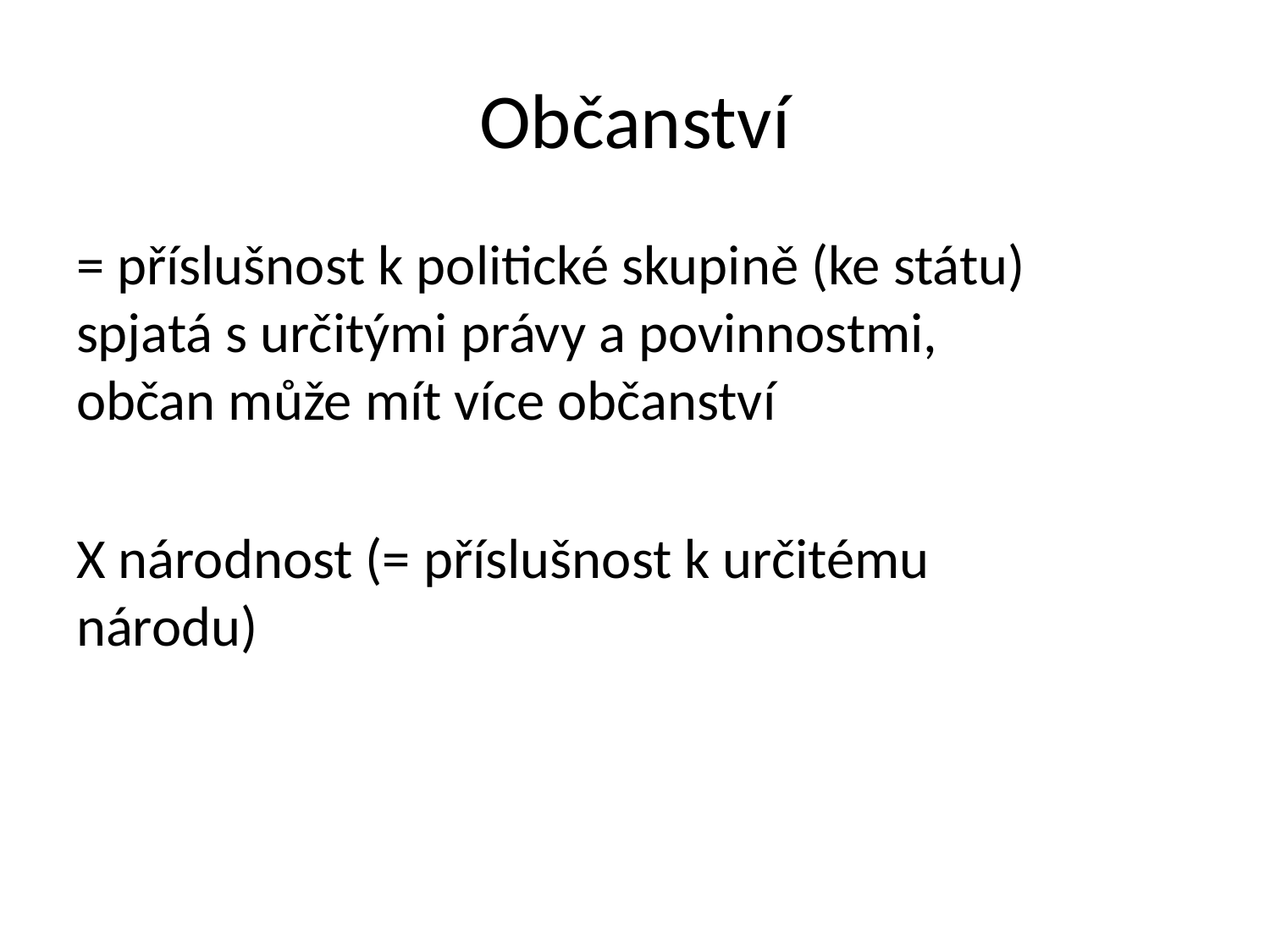

# Občanství
= příslušnost k politické skupině (ke státu) spjatá s určitými právy a povinnostmi, občan může mít více občanství

X národnost (= příslušnost k určitému národu)